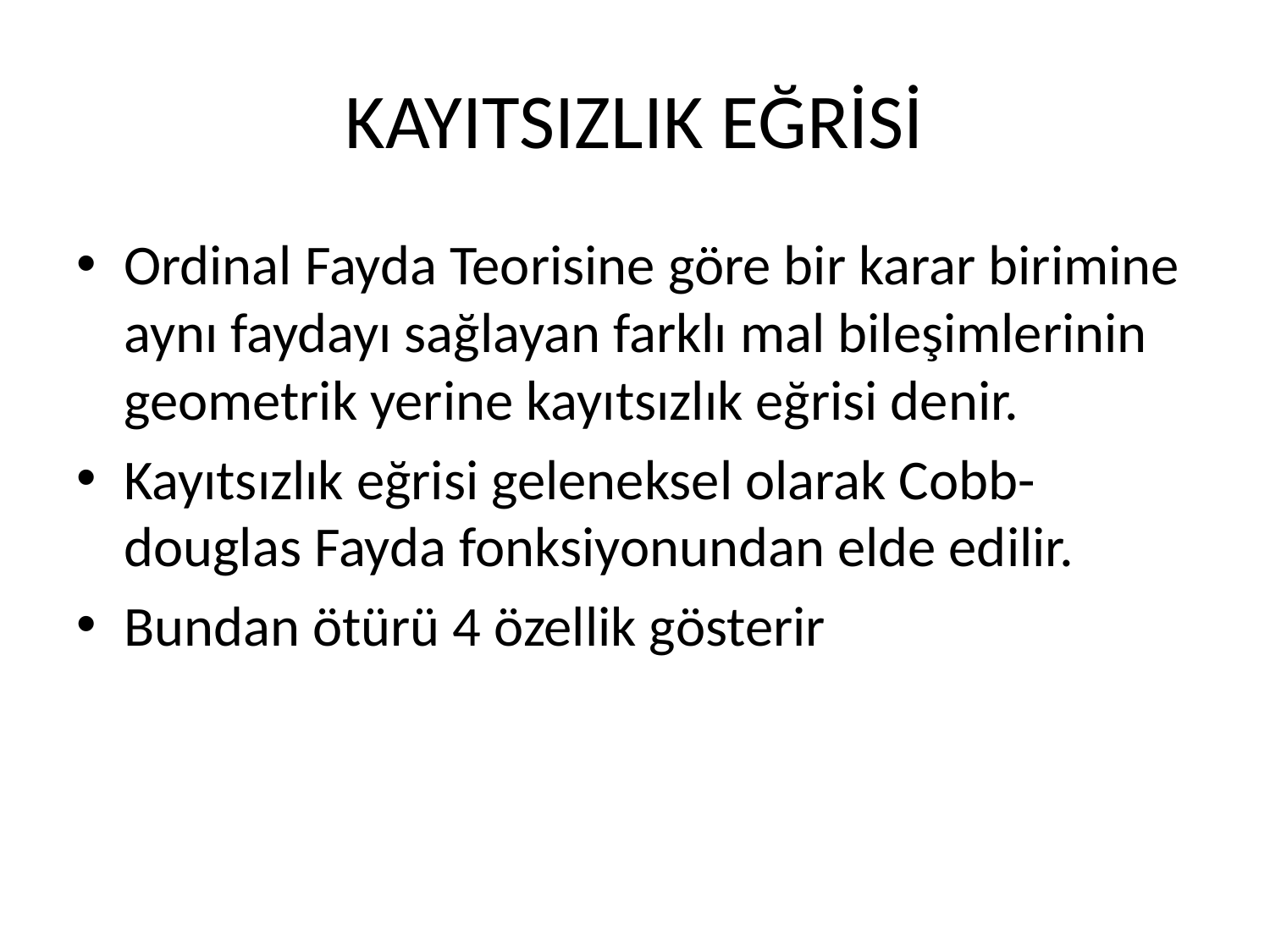

# KAYITSIZLIK EĞRİSİ
Ordinal Fayda Teorisine göre bir karar birimine aynı faydayı sağlayan farklı mal bileşimlerinin geometrik yerine kayıtsızlık eğrisi denir.
Kayıtsızlık eğrisi geleneksel olarak Cobb-douglas Fayda fonksiyonundan elde edilir.
Bundan ötürü 4 özellik gösterir